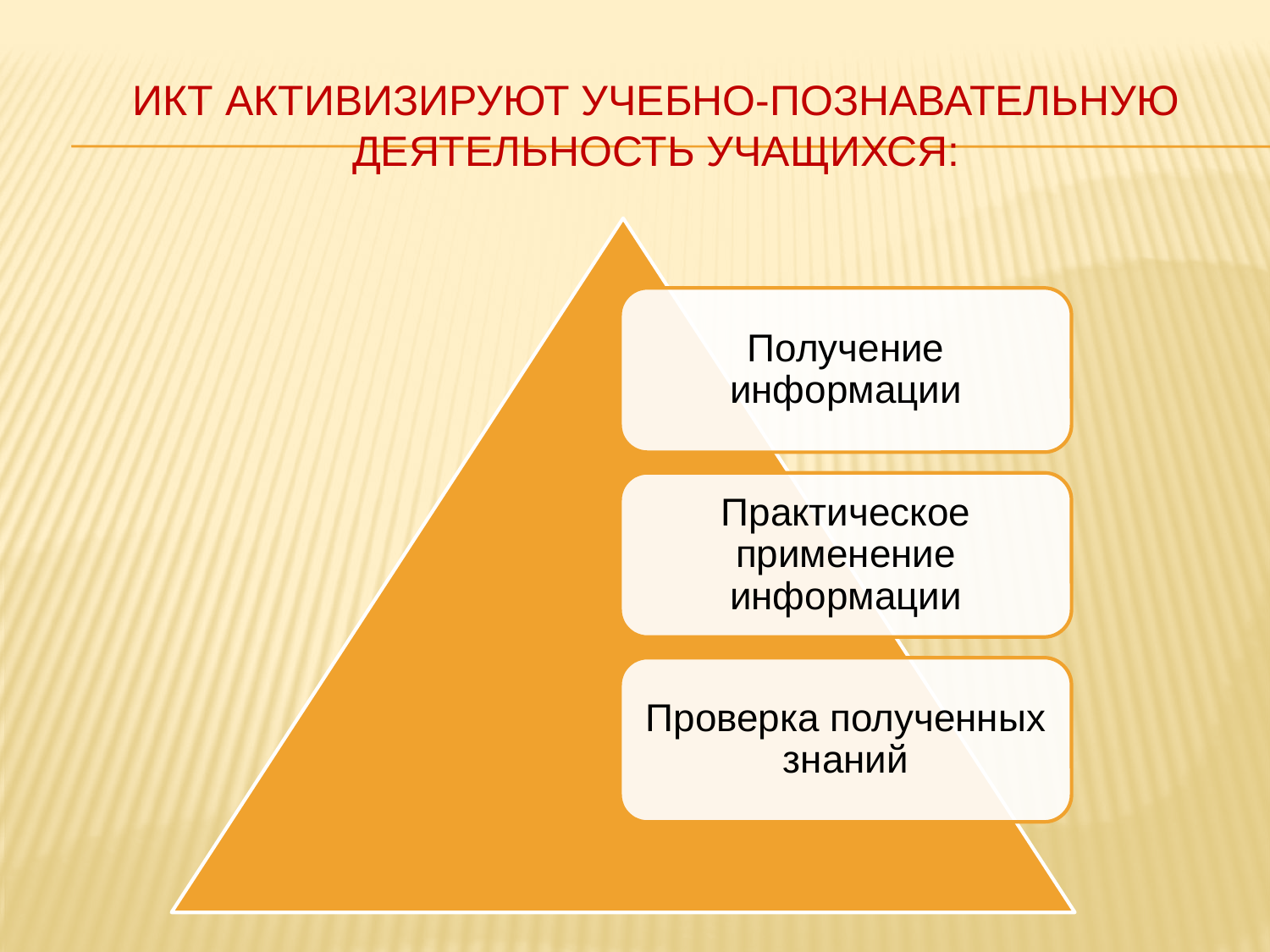

# ИКТ активизируют учебно-познавательную деятельность учащихся:
Получение информации
Практическое применение информации
Проверка полученных знаний